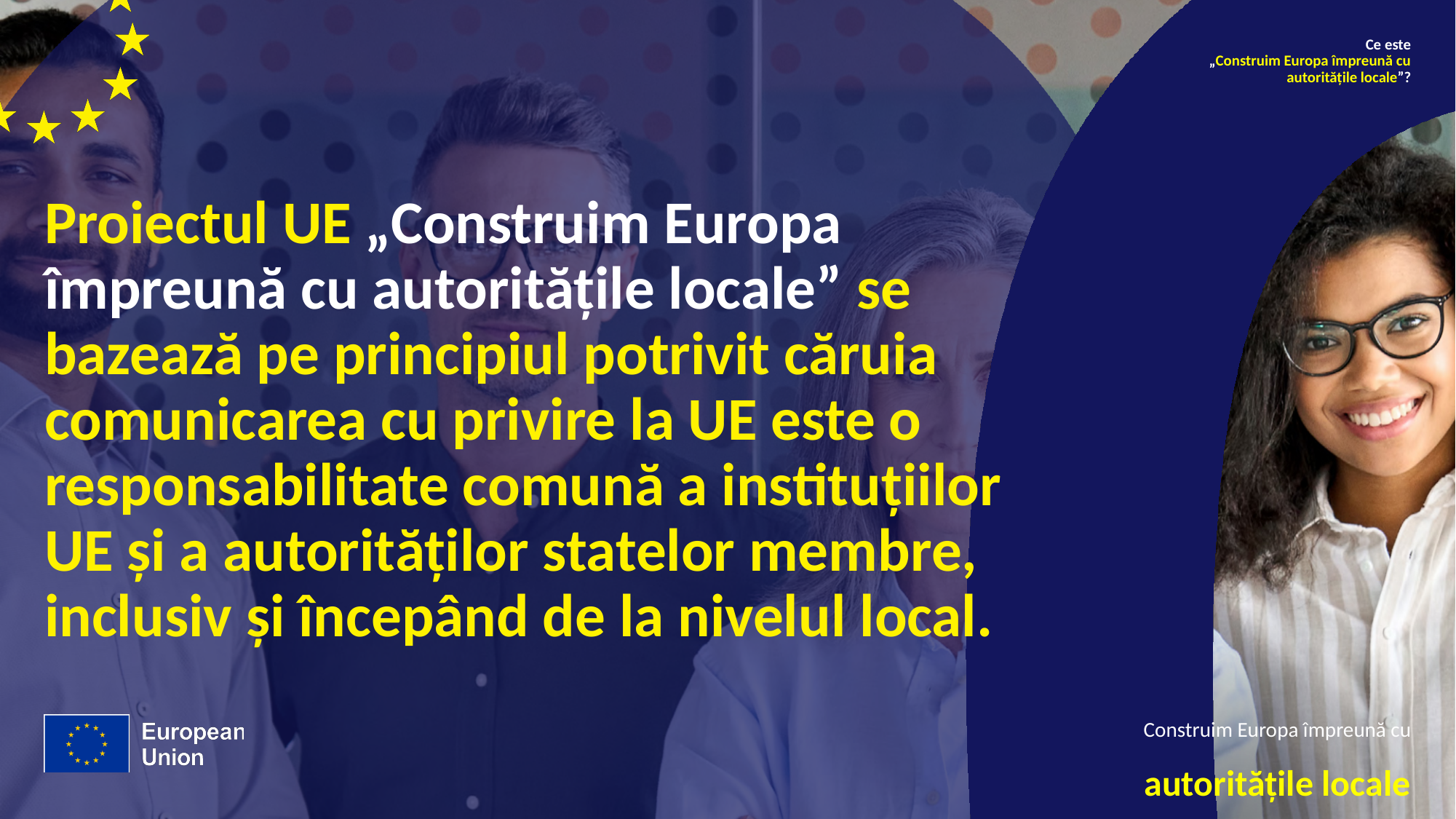

Ce este
 „Construim Europa împreună cu autoritățile locale”?

# Proiectul UE „Construim Europa împreună cu autoritățile locale” se bazează pe principiul potrivit căruia comunicarea cu privire la UE este o responsabilitate comună a instituțiilor UE și a autorităților statelor membre, inclusiv și începând de la nivelul local.
Construim Europa împreună cu
autoritățile locale